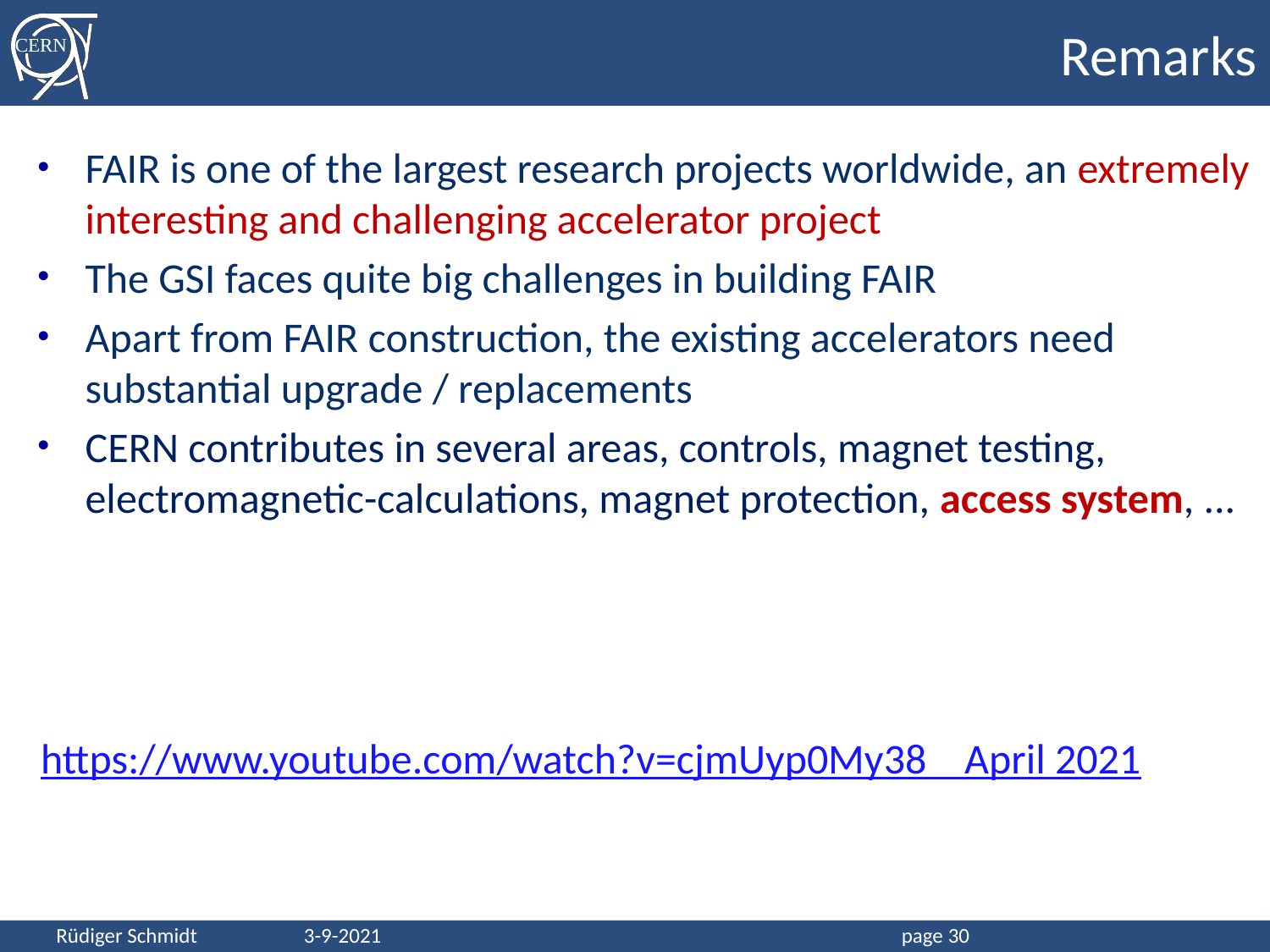

# Remarks
FAIR is one of the largest research projects worldwide, an extremely interesting and challenging accelerator project
The GSI faces quite big challenges in building FAIR
Apart from FAIR construction, the existing accelerators need substantial upgrade / replacements
CERN contributes in several areas, controls, magnet testing, electromagnetic-calculations, magnet protection, access system, ...

https://www.youtube.com/watch?v=cjmUyp0My38    April 2021